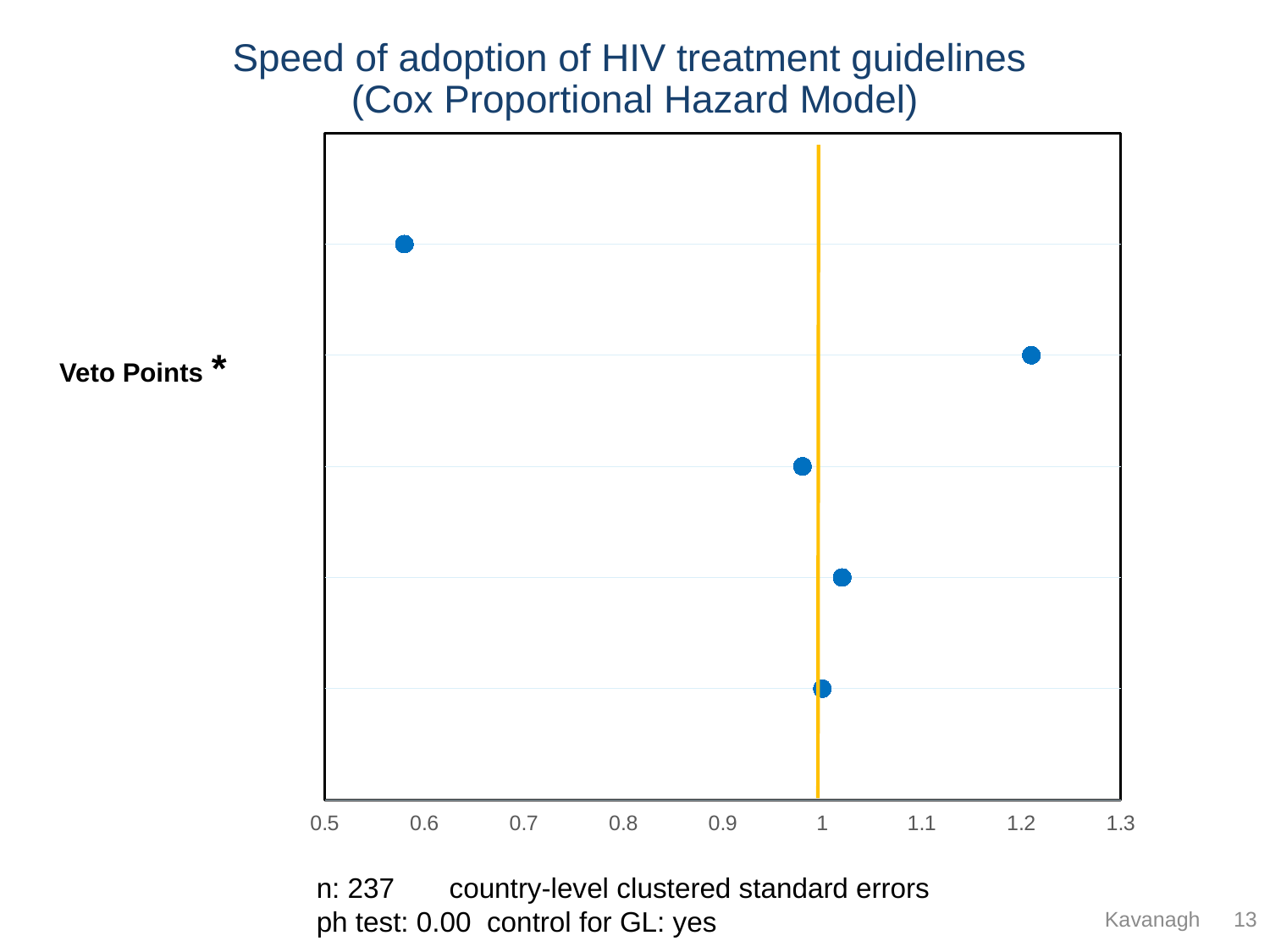

# Speed of adoption of HIV treatment guidelines (Cox Proportional Hazard Model)

### Chart

| Category | ELF |
|---|---|

Veto Points *

n: 237       country-level clustered standard errors
ph test: 0.00  control for GL: yes
Kavanagh
13